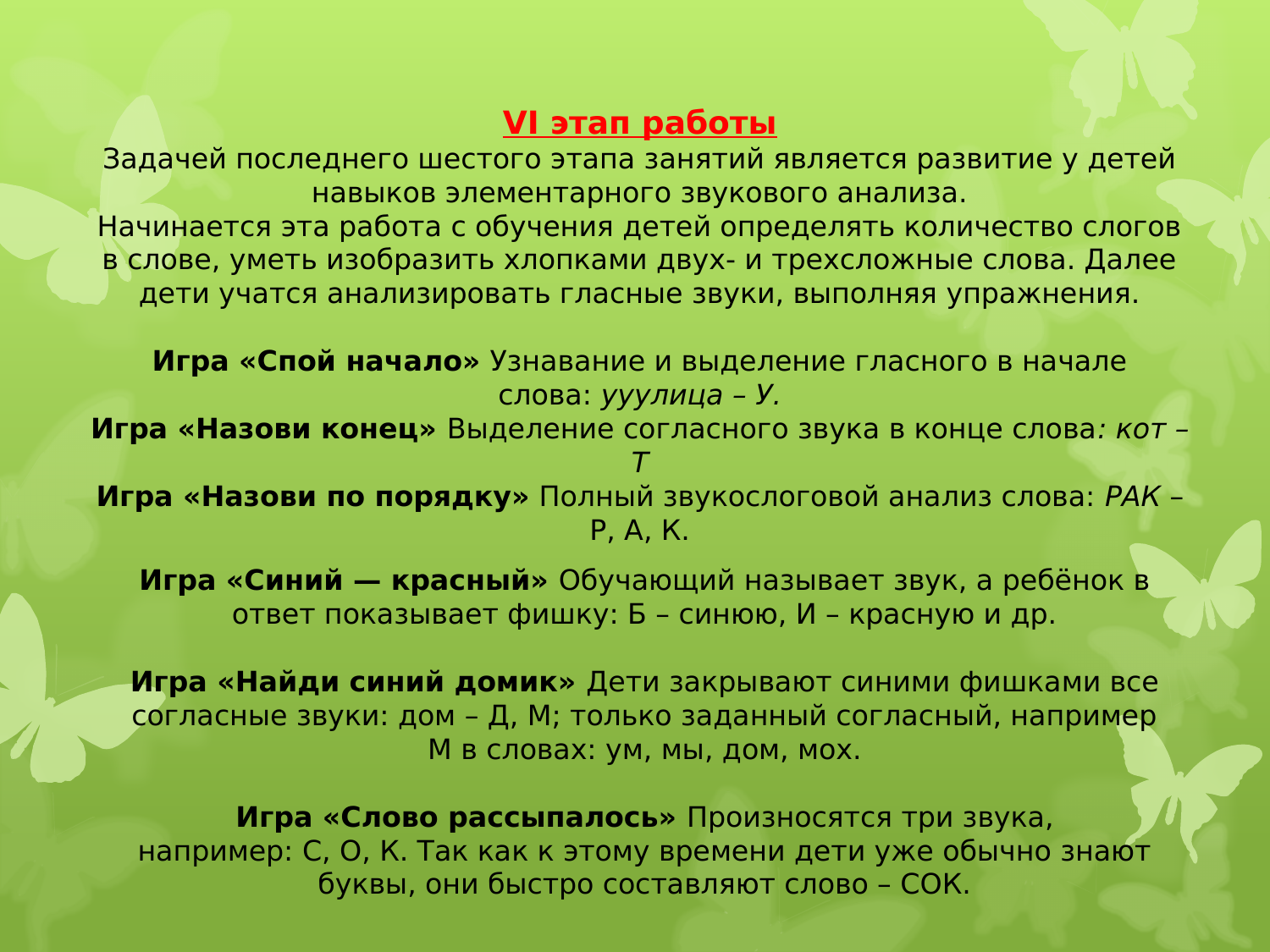

VI этап работы
Задачей последнего шестого этапа занятий является развитие у детей навыков элементарного звукового анализа.
Начинается эта работа с обучения детей определять количество слогов в слове, уметь изобразить хлопками двух- и трехсложные слова. Далее дети учатся анализировать гласные звуки, выполняя упражнения.
Игра «Спой начало» Узнавание и выделение гласного в начале слова: ууулица – У.
Игра «Назови конец» Выделение согласного звука в конце слова: кот – Т
Игра «Назови по порядку» Полный звукослоговой анализ слова: РАК – Р, А, К.

Игра «Синий — красный» Обучающий называет звук, а ребёнок в ответ показывает фишку: Б – синюю, И – красную и др.
Игра «Найди синий домик» Дети закрывают синими фишками все согласные звуки: дом – Д, М; только заданный согласный, например М в словах: ум, мы, дом, мох.
Игра «Слово рассыпалось» Произносятся три звука, например: С, О, К. Так как к этому времени дети уже обычно знают буквы, они быстро составляют слово – СОК.